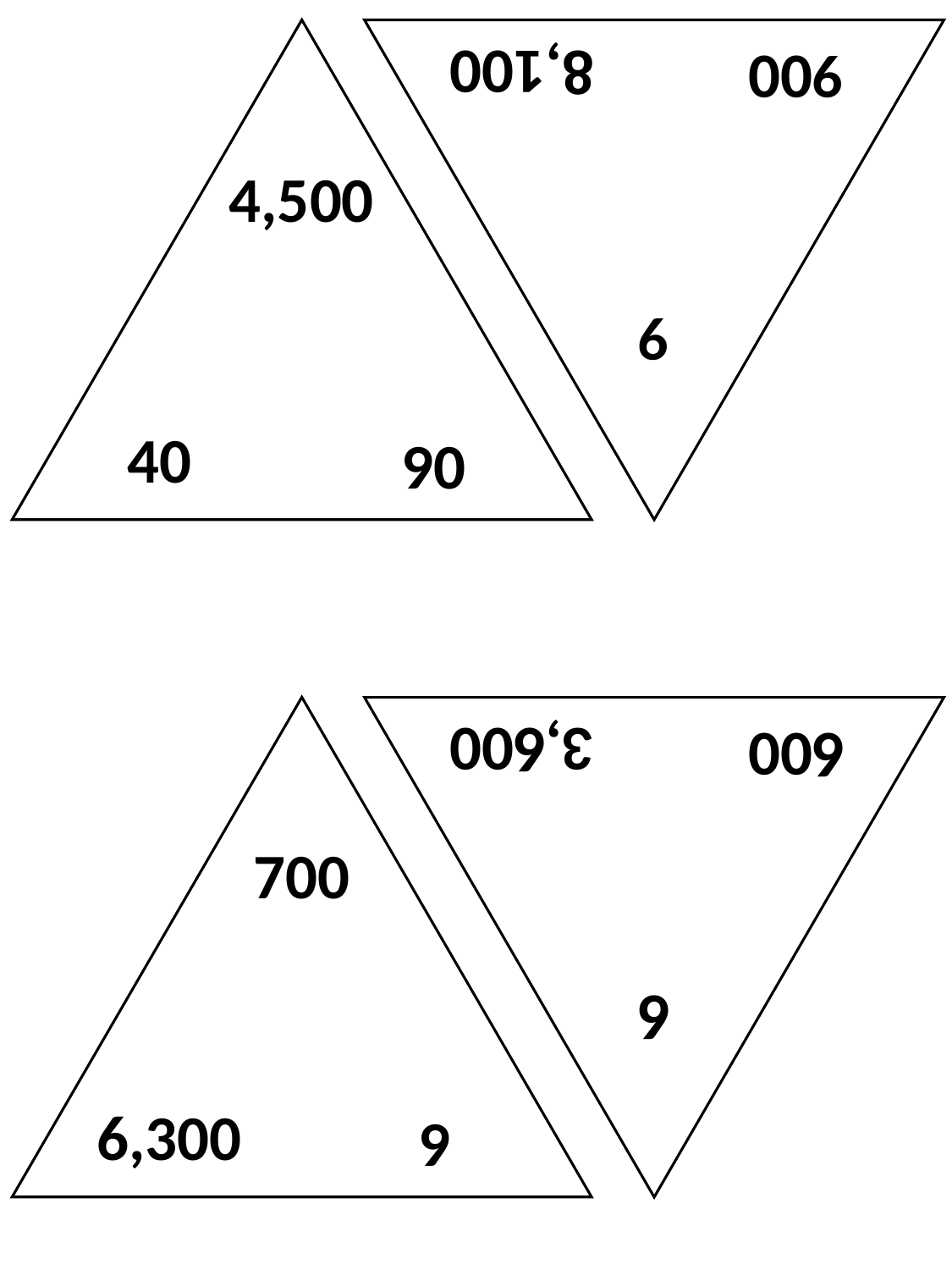

9
900
8,100

4,500
40
90

6
600
3,600

700
6,300
9